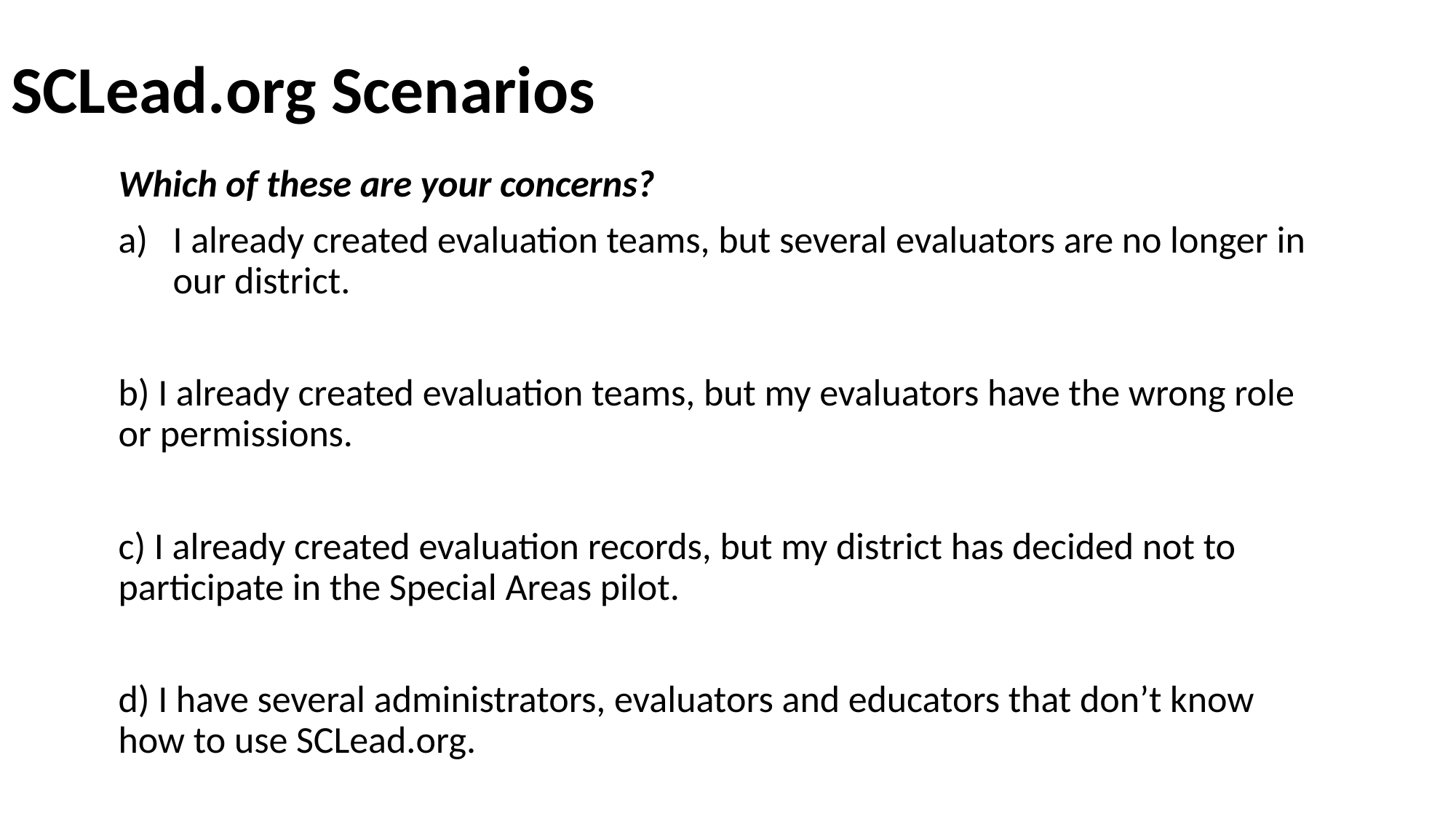

# SCLead.org Scenarios
Which of these are your concerns?
I already created evaluation teams, but several evaluators are no longer in our district.

b) I already created evaluation teams, but my evaluators have the wrong role or permissions.

c) I already created evaluation records, but my district has decided not to participate in the Special Areas pilot.

d) I have several administrators, evaluators and educators that don’t know how to use SCLead.org.
36